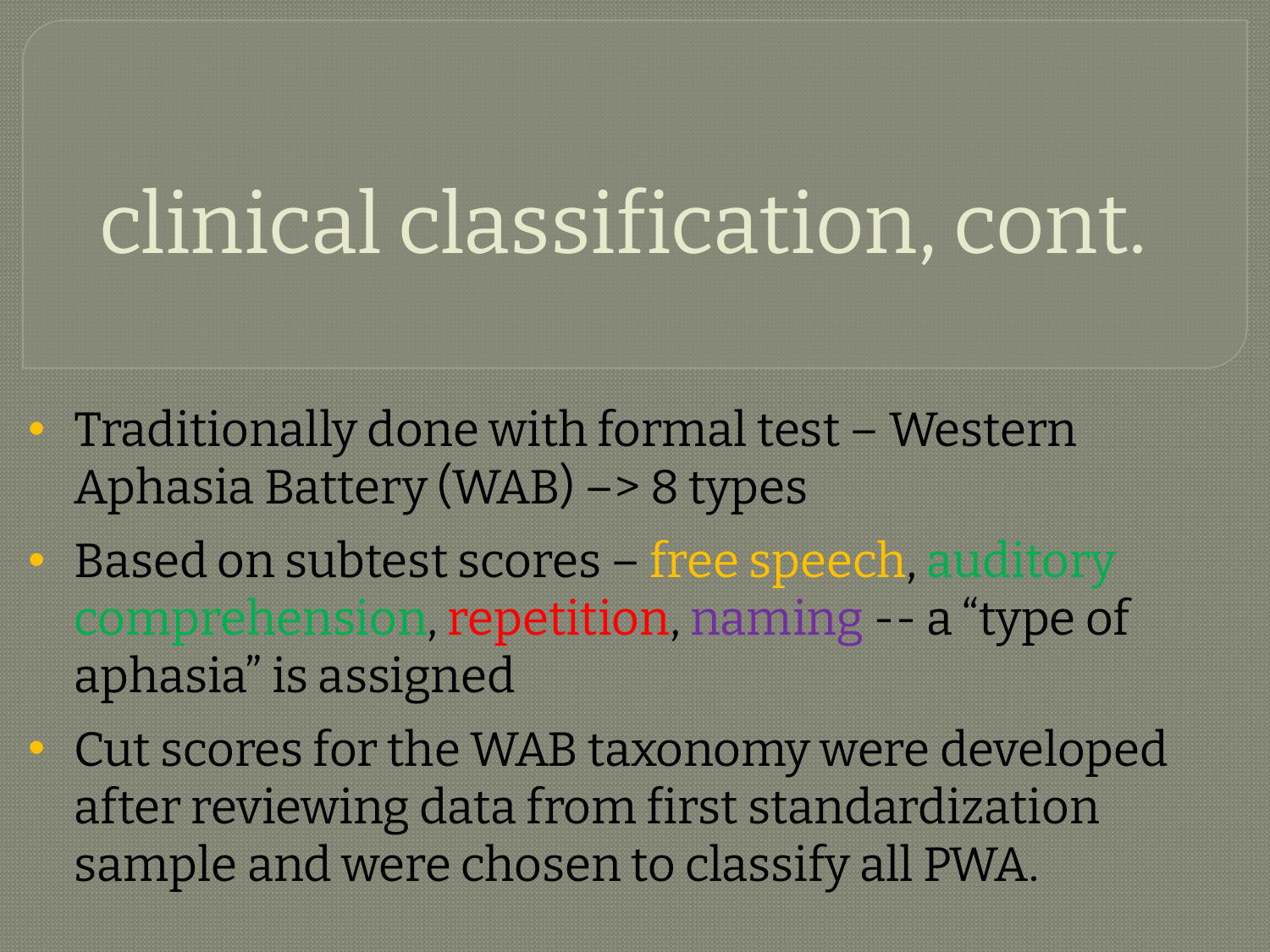

# clinical classification, cont.
Traditionally done with formal test – Western Aphasia Battery (WAB) –> 8 types

Based on subtest scores – free speech, auditory comprehension, repetition, naming -- a “type of aphasia” is assigned

Cut scores for the WAB taxonomy were developed after reviewing data from first standardization sample and were chosen to classify all PWA.